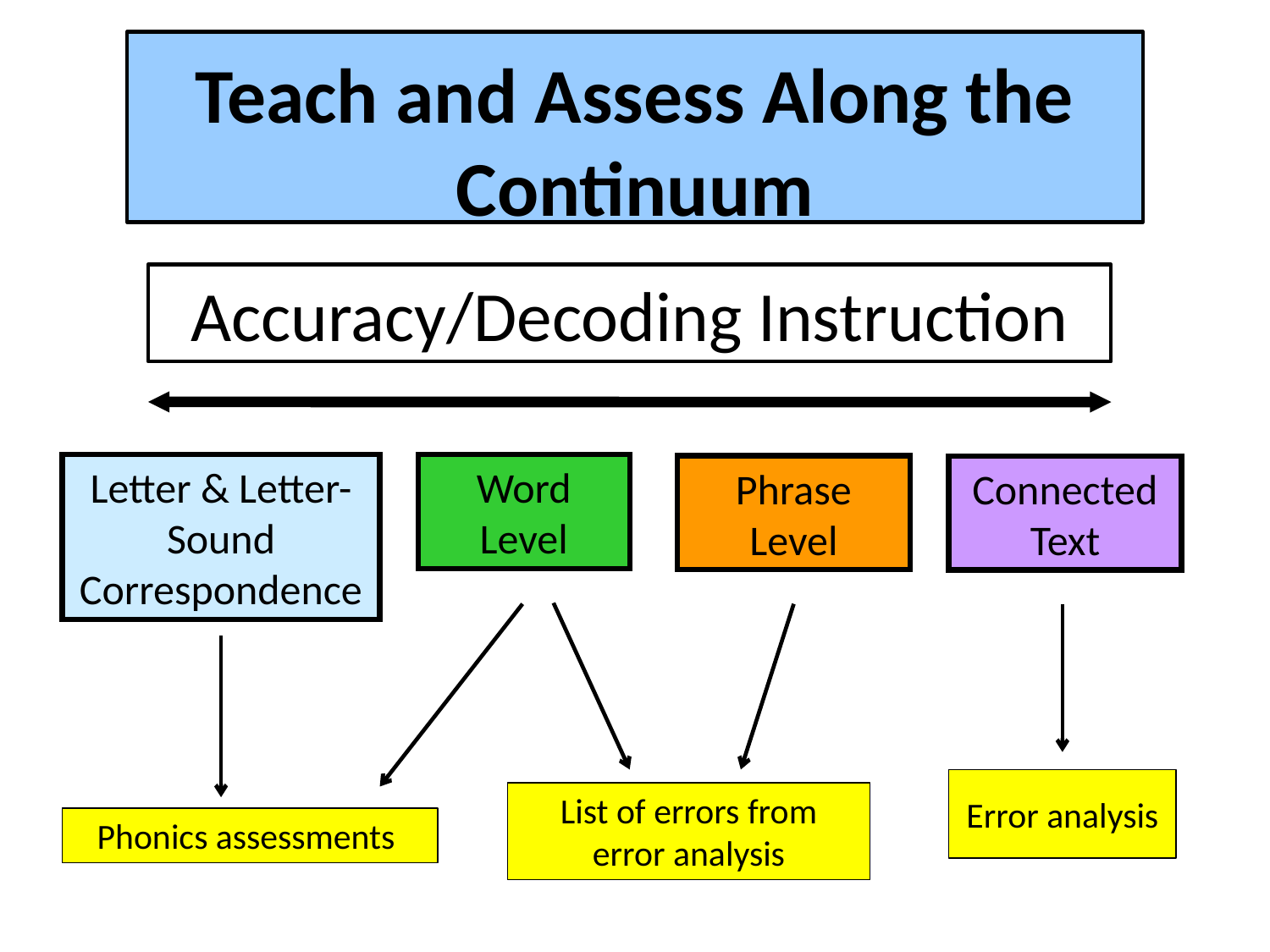

Teach and Assess Along the Continuum
Accuracy/Decoding Instruction

Letter & Letter-Sound Correspondence
Word Level
Phrase Level
Connected Text

Error analysis

List of errors from error analysis
Phonics assessments